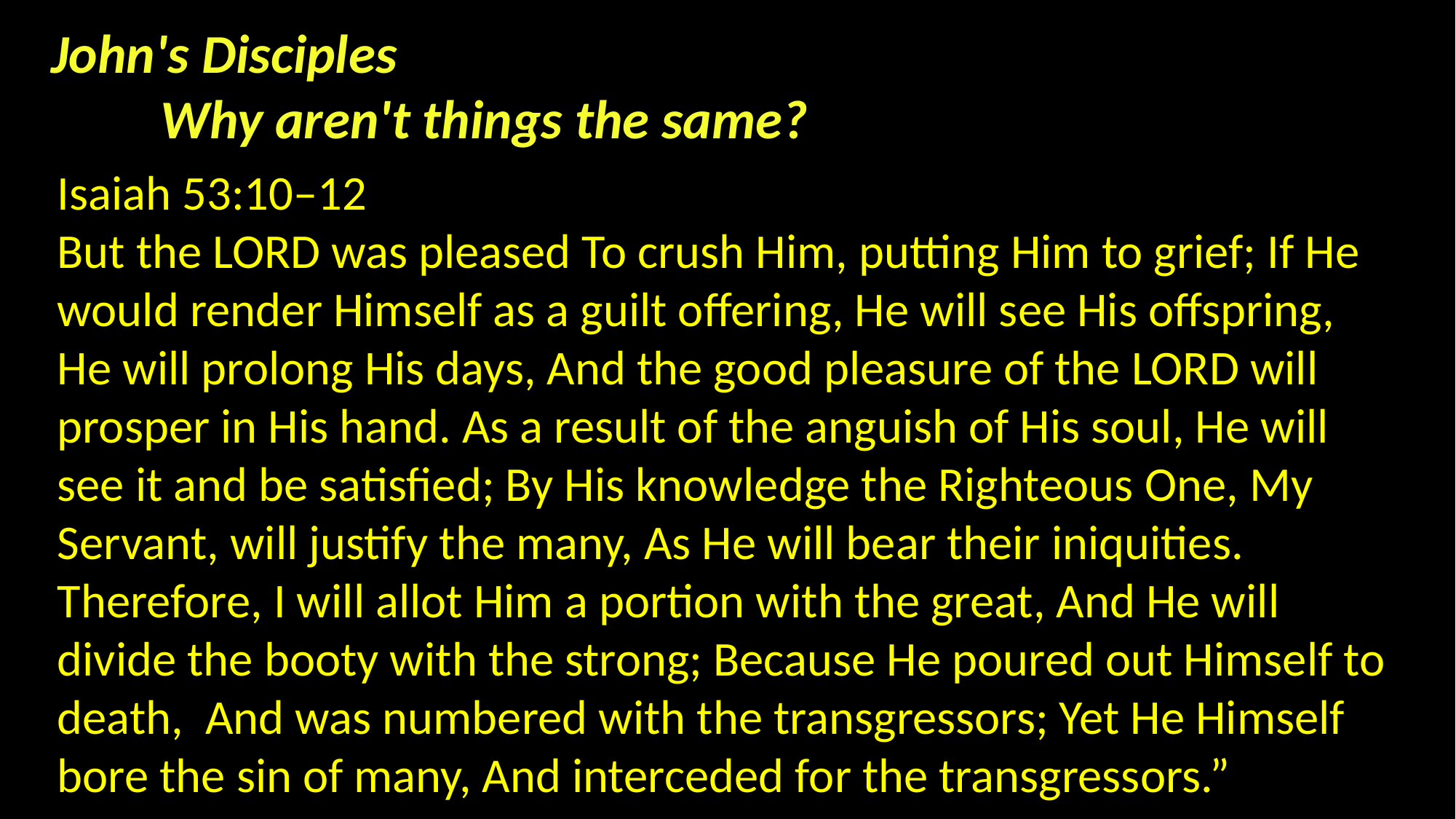

John's Disciples
	Why aren't things the same?
Isaiah 53:10–12
But the LORD was pleased To crush Him, putting Him to grief; If He would render Himself as a guilt offering, He will see His offspring, He will prolong His days, And the good pleasure of the LORD will prosper in His hand. As a result of the anguish of His soul, He will see it and be satisfied; By His knowledge the Righteous One, My Servant, will justify the many, As He will bear their iniquities. Therefore, I will allot Him a portion with the great, And He will divide the booty with the strong; Because He poured out Himself to death,  And was numbered with the transgressors; Yet He Himself bore the sin of many, And interceded for the transgressors.”